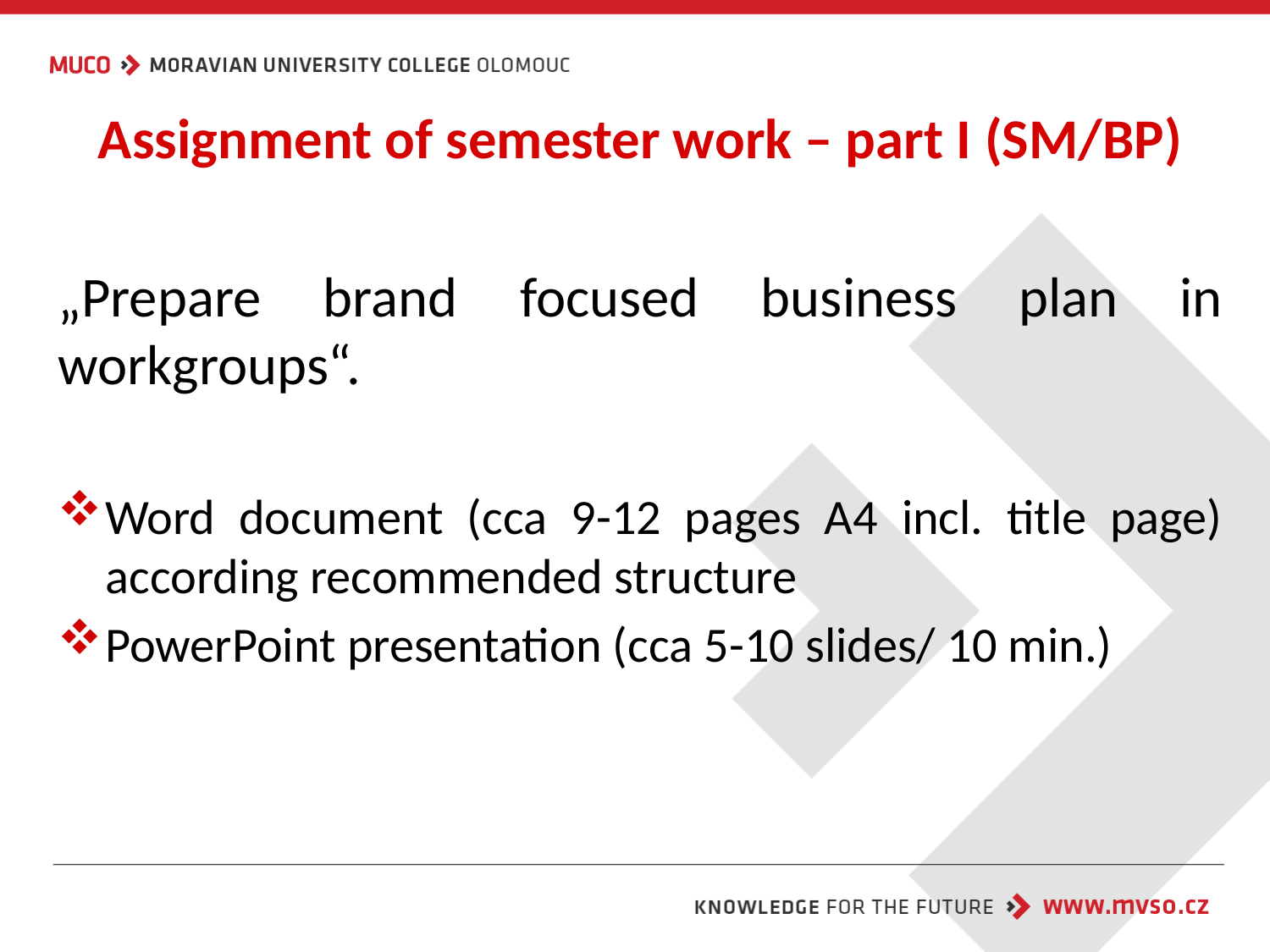

Assignment of semester work – part I (SM/BP)

„Prepare brand focused business plan in workgroups“.

Word document (cca 9-12 pages A4 incl. title page) according recommended structure
PowerPoint presentation (cca 5-10 slides/ 10 min.)